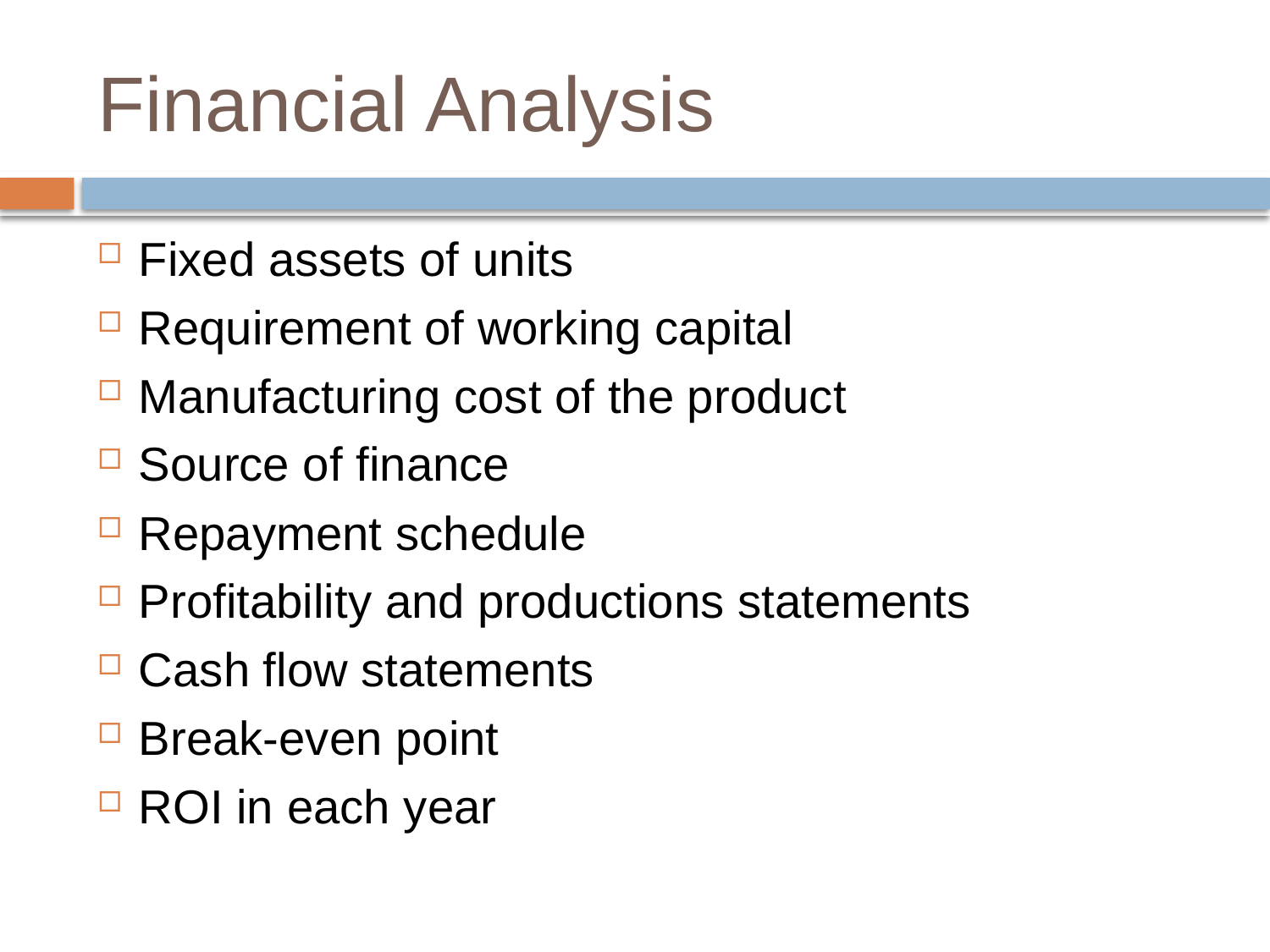

# Financial Analysis
Fixed assets of units
Requirement of working capital
Manufacturing cost of the product
Source of finance
Repayment schedule
Profitability and productions statements
Cash flow statements
Break-even point
ROI in each year